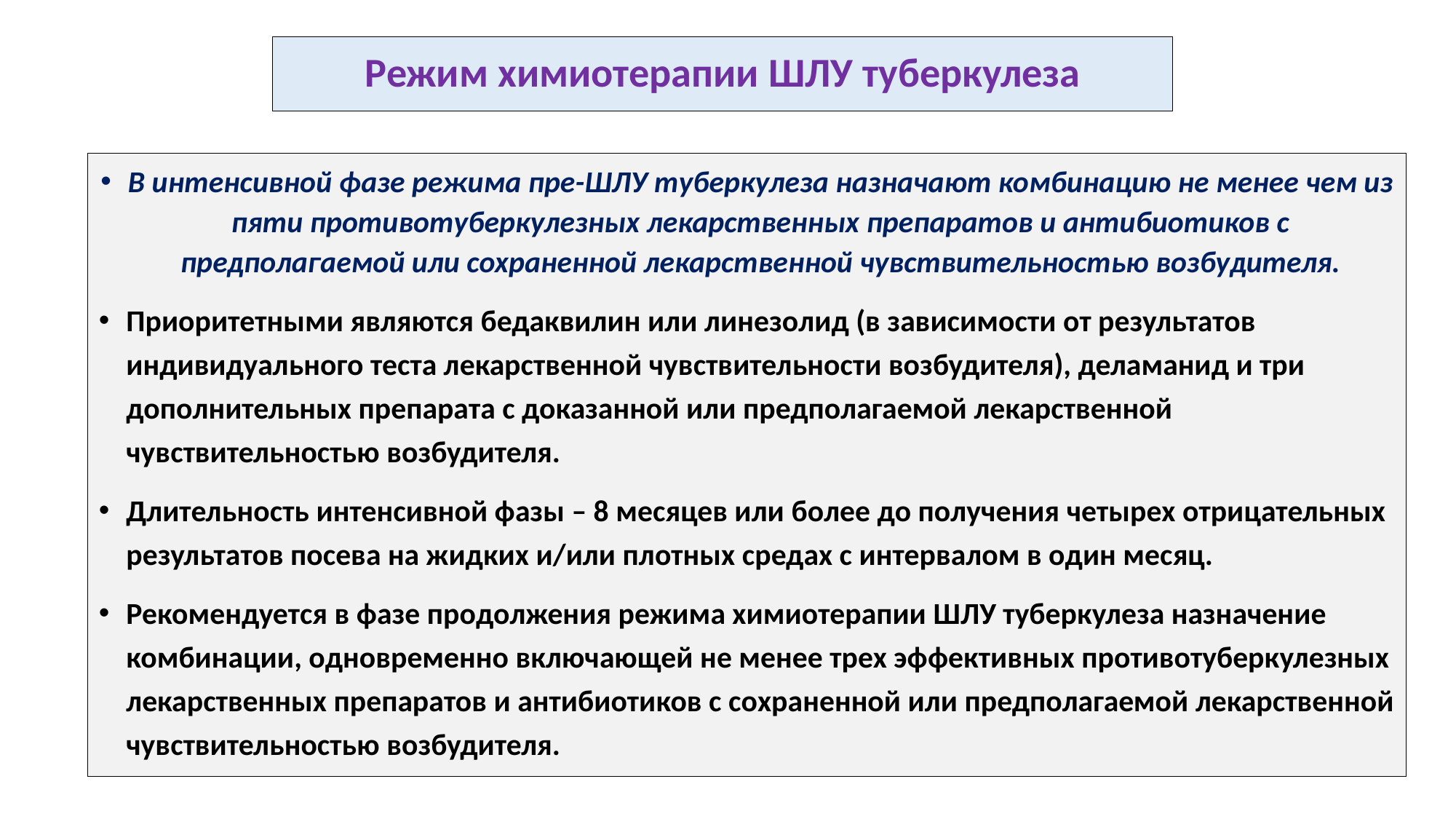

# Режим химиотерапии ШЛУ туберкулеза
В интенсивной фазе режима пре-ШЛУ туберкулеза назначают комбинацию не менее чем из пяти противотуберкулезных лекарственных препаратов и антибиотиков с предполагаемой или сохраненной лекарственной чувствительностью возбудителя.
Приоритетными являются бедаквилин или линезолид (в зависимости от результатов индивидуального теста лекарственной чувствительности возбудителя), деламанид и три дополнительных препарата с доказанной или предполагаемой лекарственной чувствительностью возбудителя.
Длительность интенсивной фазы – 8 месяцев или более до получения четырех отрицательных результатов посева на жидких и/или плотных средах с интервалом в один месяц.
Рекомендуется в фазе продолжения режима химиотерапии ШЛУ туберкулеза назначение комбинации, одновременно включающей не менее трех эффективных противотуберкулезных лекарственных препаратов и антибиотиков с сохраненной или предполагаемой лекарственной чувствительностью возбудителя.